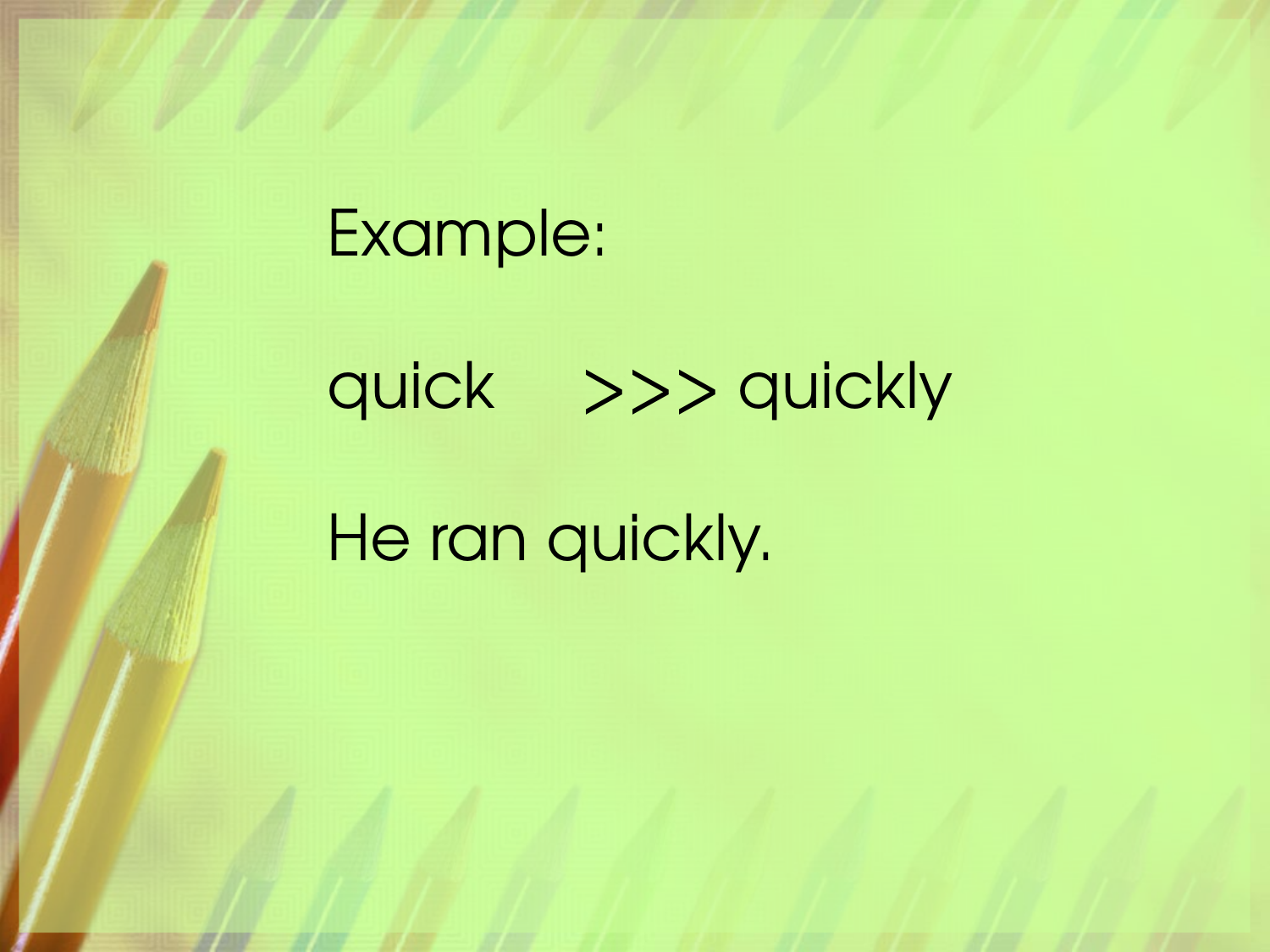

Example:

quick	>>> quickly

He ran quickly.